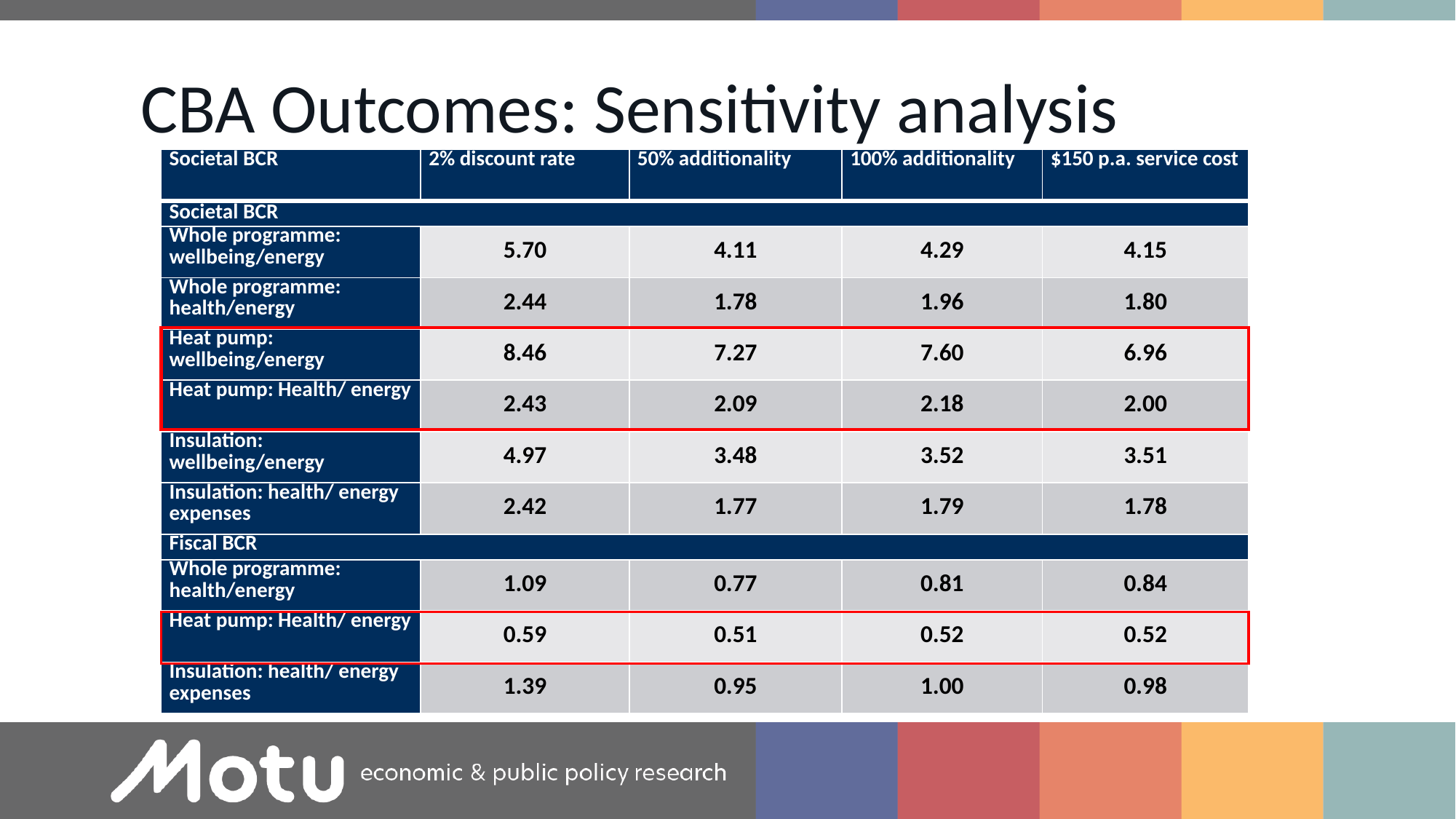

# CBA Outcomes: Sensitivity analysis
| Societal BCR | 2% discount rate | 50% additionality | 100% additionality | $150 p.a. service cost |
| --- | --- | --- | --- | --- |
| Societal BCR |  |  |  |  |
| Whole programme: wellbeing/energy | 5.70 | 4.11 | 4.29 | 4.15 |
| Whole programme: health/energy | 2.44 | 1.78 | 1.96 | 1.80 |
| Heat pump: wellbeing/energy | 8.46 | 7.27 | 7.60 | 6.96 |
| Heat pump: Health/ energy | 2.43 | 2.09 | 2.18 | 2.00 |
| Insulation: wellbeing/energy | 4.97 | 3.48 | 3.52 | 3.51 |
| Insulation: health/ energy expenses | 2.42 | 1.77 | 1.79 | 1.78 |
| Fiscal BCR |  |  |  |  |
| Whole programme: health/energy | 1.09 | 0.77 | 0.81 | 0.84 |
| Heat pump: Health/ energy | 0.59 | 0.51 | 0.52 | 0.52 |
| Insulation: health/ energy expenses | 1.39 | 0.95 | 1.00 | 0.98 |